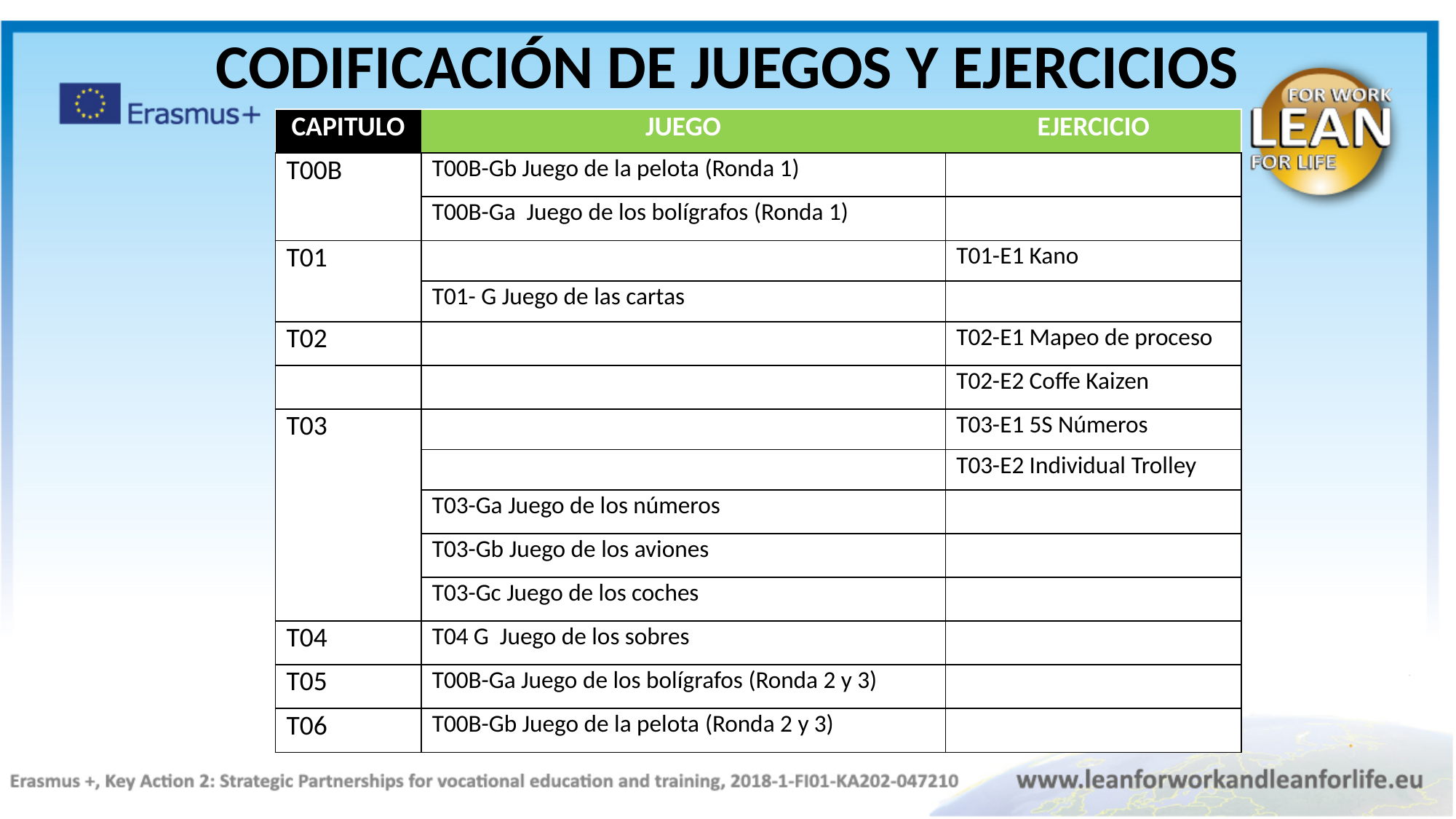

CODIFICACIÓN DE JUEGOS Y EJERCICIOS
| CAPITULO | JUEGO | EJERCICIO |
| --- | --- | --- |
| T00B | T00B-Gb Juego de la pelota (Ronda 1) |  |
|  | T00B-Ga Juego de los bolígrafos (Ronda 1) |  |
| T01 |  | T01-E1 Kano​ |
|  | T01- G Juego de las cartas |  |
| T02 |  | T02-E1 Mapeo de proceso |
|  |  | T02-E2 Coffe Kaizen |
| T03 |  | T03-E1 5S Números |
|  |  | T03-E2 Individual Trolley |
|  | T03-Ga Juego de los números |  |
|  | T03-Gb Juego de los aviones |  |
|  | T03-Gc Juego de los coches |  |
| T04 | T04 G Juego de los sobres |  |
| T05 | T00B-Ga Juego de los bolígrafos (Ronda 2 y 3) |  |
| T06 | T00B-Gb Juego de la pelota (Ronda 2 y 3) |  |